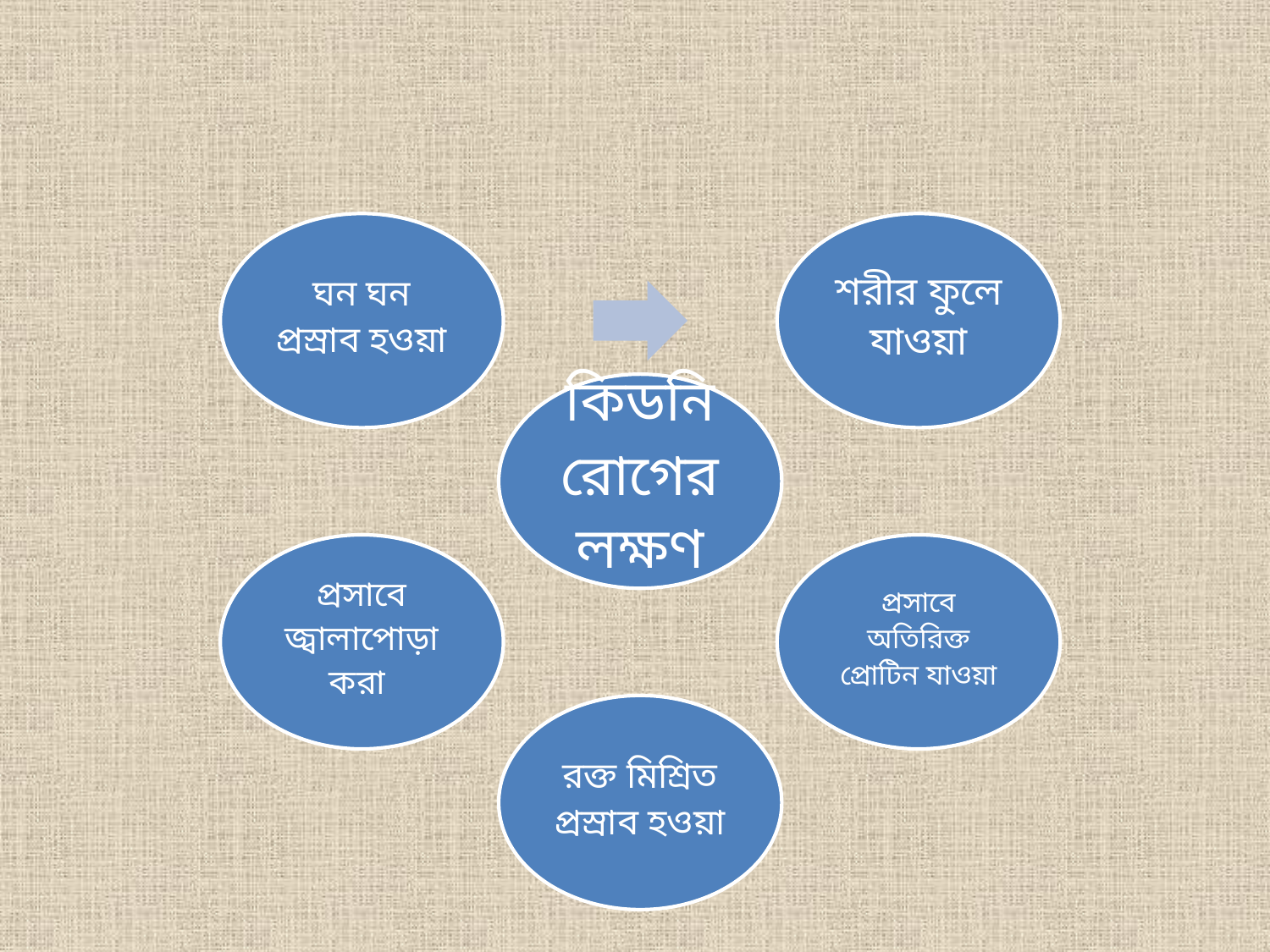

কিডনি রোগের লক্ষণ
শরীর ফুলে যাওয়া
প্রসাবে অতিরিক্ত প্রোটিন যাওয়া
রক্ত মিশ্রিত প্রস্রাব হওয়া
প্রসাবে জ্বালাপোড়া করা
ঘন ঘন প্রস্রাব হওয়া